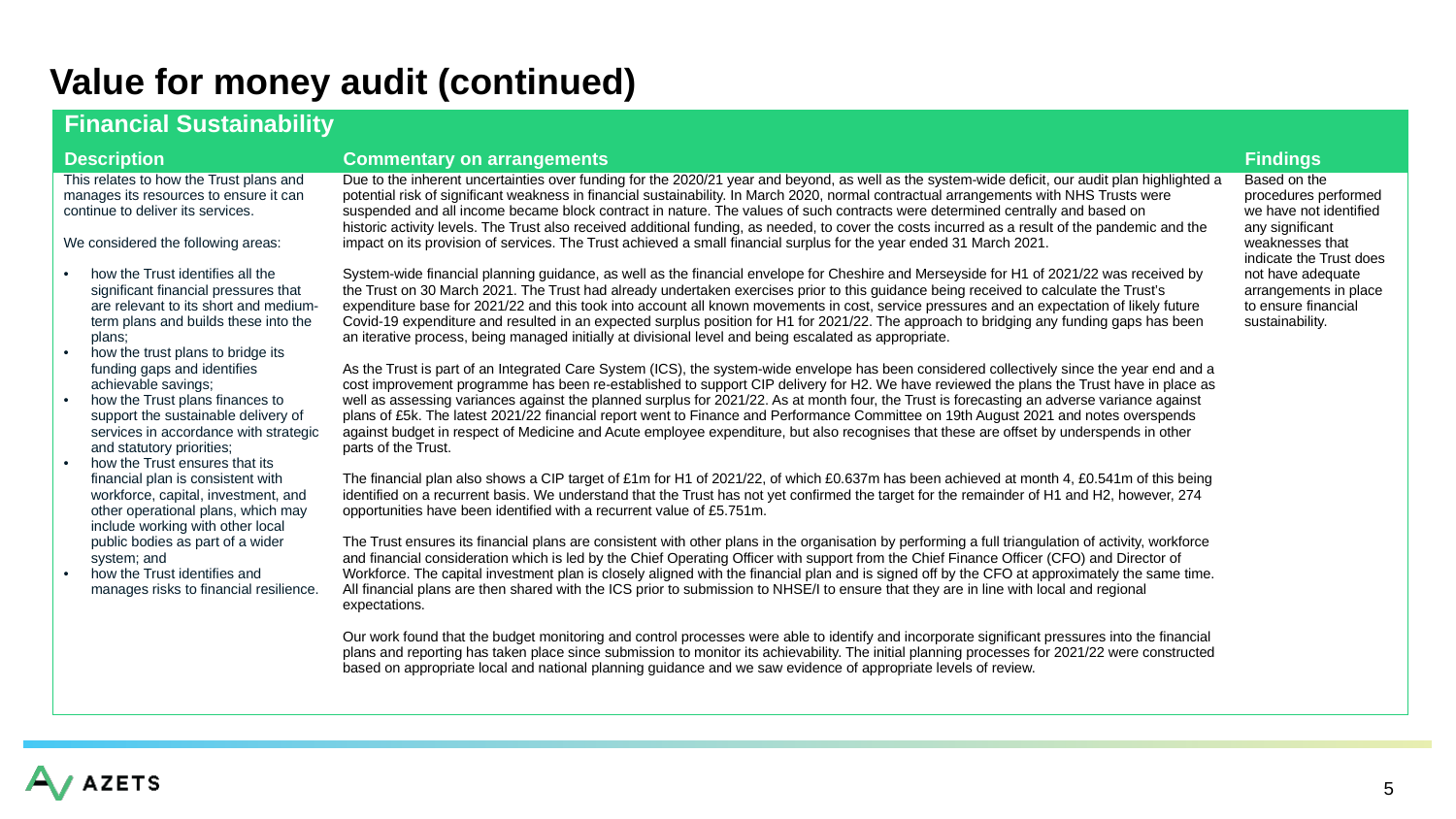

# Value for money audit (continued)
| Financial Sustainability |  |  |
| --- | --- | --- |
| Description | Commentary on arrangements | Findings |
| This relates to how the Trust plans and manages its resources to ensure it can continue to deliver its services. We considered the following areas: how the Trust identifies all the significant financial pressures that are relevant to its short and medium-term plans and builds these into the plans; how the trust plans to bridge its funding gaps and identifies achievable savings; how the Trust plans finances to support the sustainable delivery of services in accordance with strategic and statutory priorities; how the Trust ensures that its financial plan is consistent with workforce, capital, investment, and other operational plans, which may include working with other local public bodies as part of a wider system; and how the Trust identifies and manages risks to financial resilience. | Due to the inherent uncertainties over funding for the 2020/21 year and beyond, as well as the system-wide deficit, our audit plan highlighted a potential risk of significant weakness in financial sustainability. In March 2020, normal contractual arrangements with NHS Trusts were suspended and all income became block contract in nature. The values of such contracts were determined centrally and based on historic activity levels. The Trust also received additional funding, as needed, to cover the costs incurred as a result of the pandemic and the impact on its provision of services. The Trust achieved a small financial surplus for the year ended 31 March 2021. System-wide financial planning guidance, as well as the financial envelope for Cheshire and Merseyside for H1 of 2021/22 was received by the Trust on 30 March 2021. The Trust had already undertaken exercises prior to this guidance being received to calculate the Trust’s expenditure base for 2021/22 and this took into account all known movements in cost, service pressures and an expectation of likely future Covid-19 expenditure and resulted in an expected surplus position for H1 for 2021/22. The approach to bridging any funding gaps has been an iterative process, being managed initially at divisional level and being escalated as appropriate. As the Trust is part of an Integrated Care System (ICS), the system-wide envelope has been considered collectively since the year end and a cost improvement programme has been re-established to support CIP delivery for H2. We have reviewed the plans the Trust have in place as well as assessing variances against the planned surplus for 2021/22. As at month four, the Trust is forecasting an adverse variance against plans of £5k. The latest 2021/22 financial report went to Finance and Performance Committee on 19th August 2021 and notes overspends against budget in respect of Medicine and Acute employee expenditure, but also recognises that these are offset by underspends in other parts of the Trust. The financial plan also shows a CIP target of £1m for H1 of 2021/22, of which £0.637m has been achieved at month 4, £0.541m of this being identified on a recurrent basis. We understand that the Trust has not yet confirmed the target for the remainder of H1 and H2, however, 274 opportunities have been identified with a recurrent value of £5.751m. The Trust ensures its financial plans are consistent with other plans in the organisation by performing a full triangulation of activity, workforce and financial consideration which is led by the Chief Operating Officer with support from the Chief Finance Officer (CFO) and Director of Workforce. The capital investment plan is closely aligned with the financial plan and is signed off by the CFO at approximately the same time. All financial plans are then shared with the ICS prior to submission to NHSE/I to ensure that they are in line with local and regional expectations. Our work found that the budget monitoring and control processes were able to identify and incorporate significant pressures into the financial plans and reporting has taken place since submission to monitor its achievability. The initial planning processes for 2021/22 were constructed based on appropriate local and national planning guidance and we saw evidence of appropriate levels of review. | Based on the procedures performed we have not identified any significant weaknesses that indicate the Trust does not have adequate arrangements in place to ensure financial sustainability. |
5